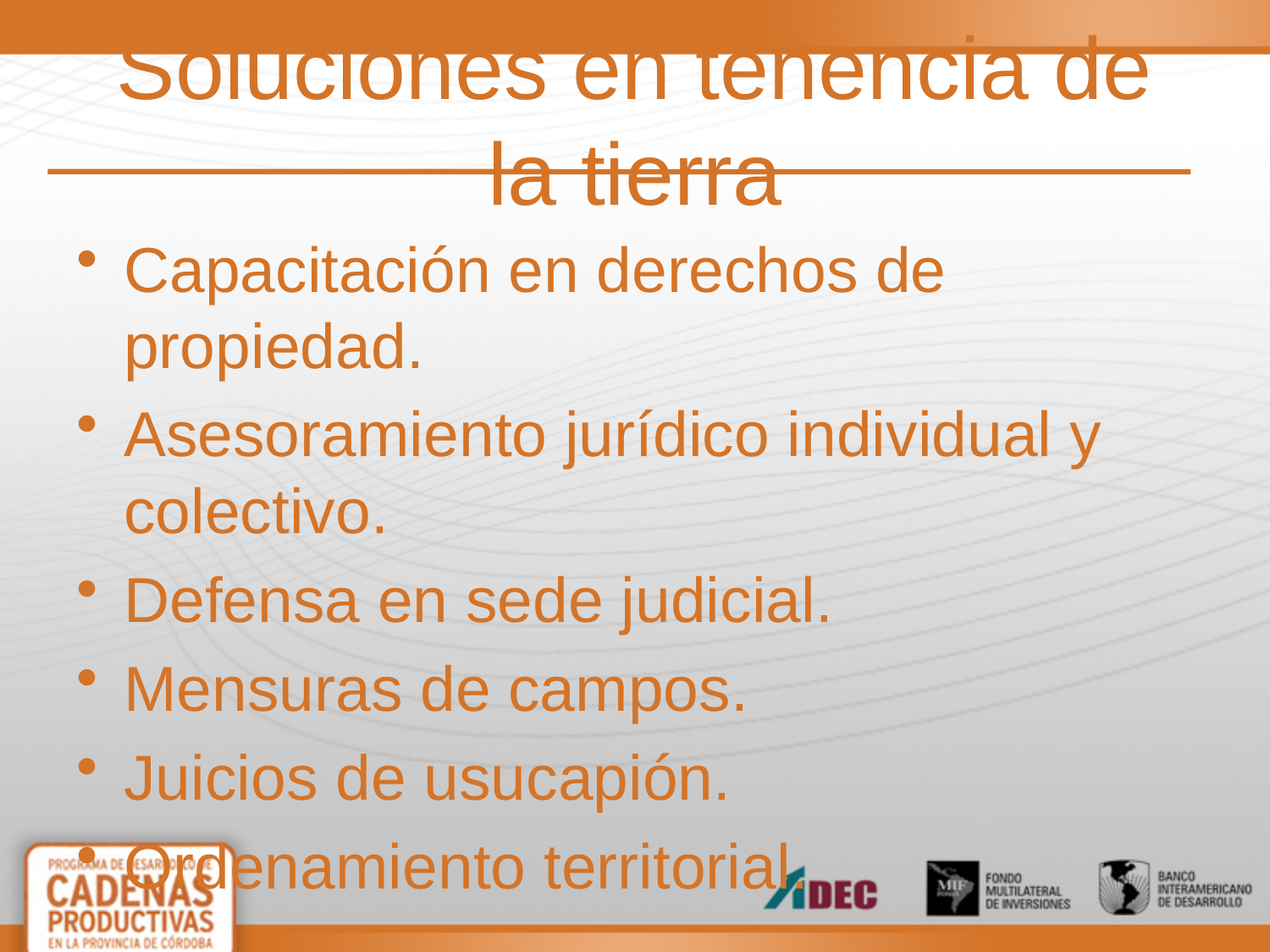

# Soluciones en tenencia de la tierra

Capacitación en derechos de propiedad.
Asesoramiento jurídico individual y colectivo.
Defensa en sede judicial.
Mensuras de campos.
Juicios de usucapión.
Ordenamiento territorial.